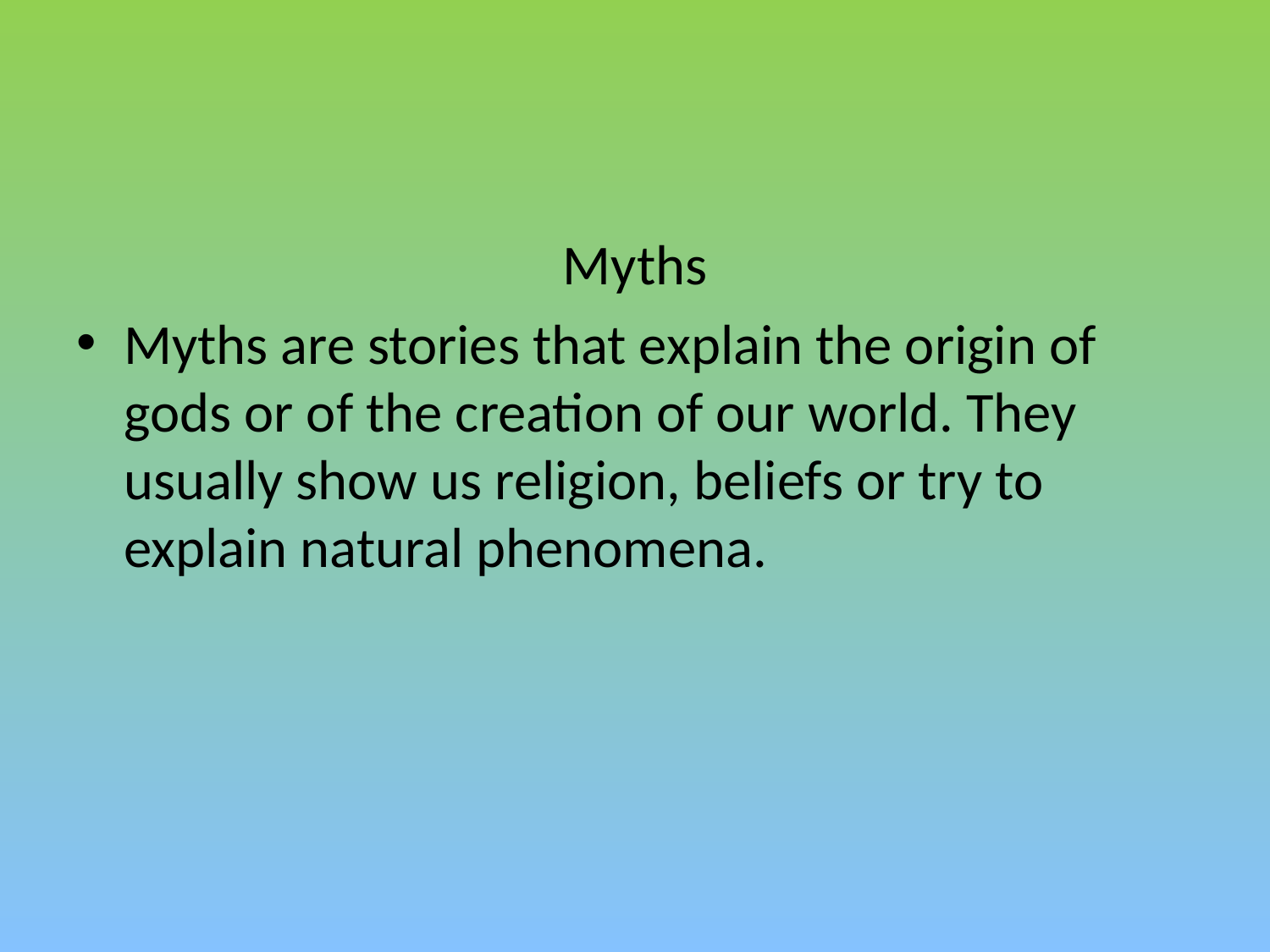

#
Myths
Myths are stories that explain the origin of gods or of the creation of our world. They usually show us religion, beliefs or try to explain natural phenomena.